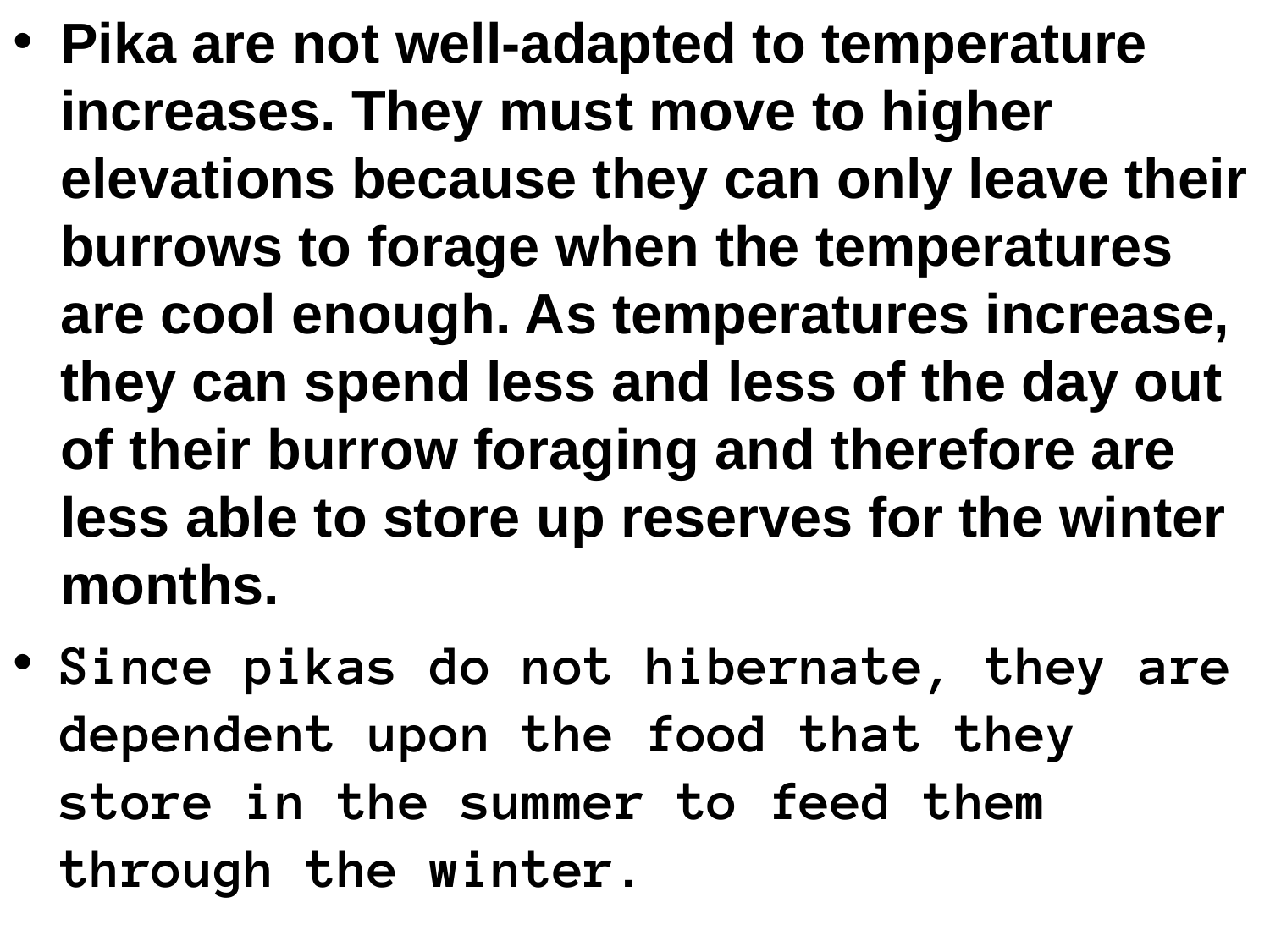

Pika are not well-adapted to temperature increases. They must move to higher elevations because they can only leave their burrows to forage when the temperatures are cool enough. As temperatures increase, they can spend less and less of the day out of their burrow foraging and therefore are less able to store up reserves for the winter months.
Since pikas do not hibernate, they are dependent upon the food that they store in the summer to feed them through the winter.